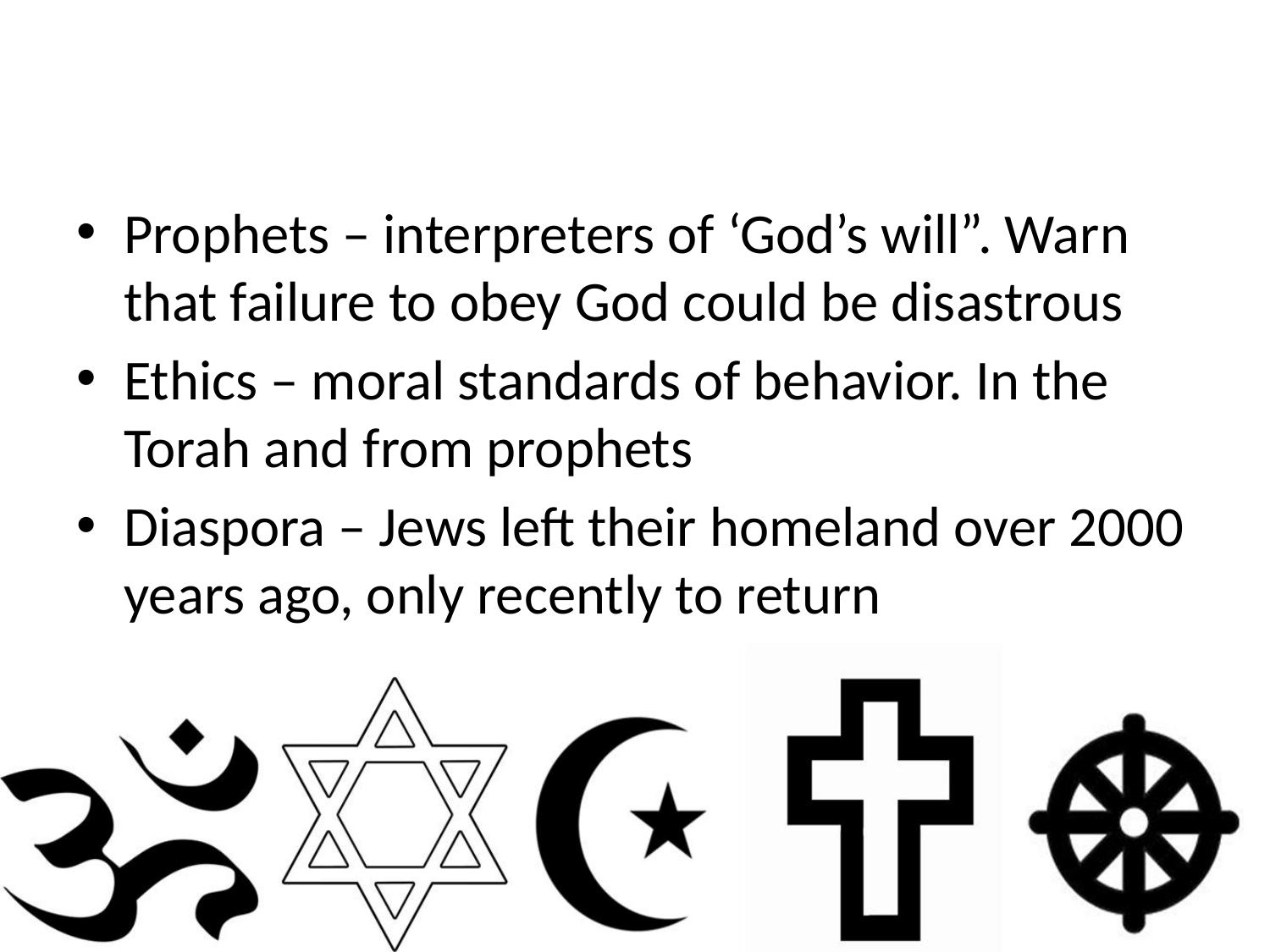

#
Prophets – interpreters of ‘God’s will”. Warn that failure to obey God could be disastrous
Ethics – moral standards of behavior. In the Torah and from prophets
Diaspora – Jews left their homeland over 2000 years ago, only recently to return